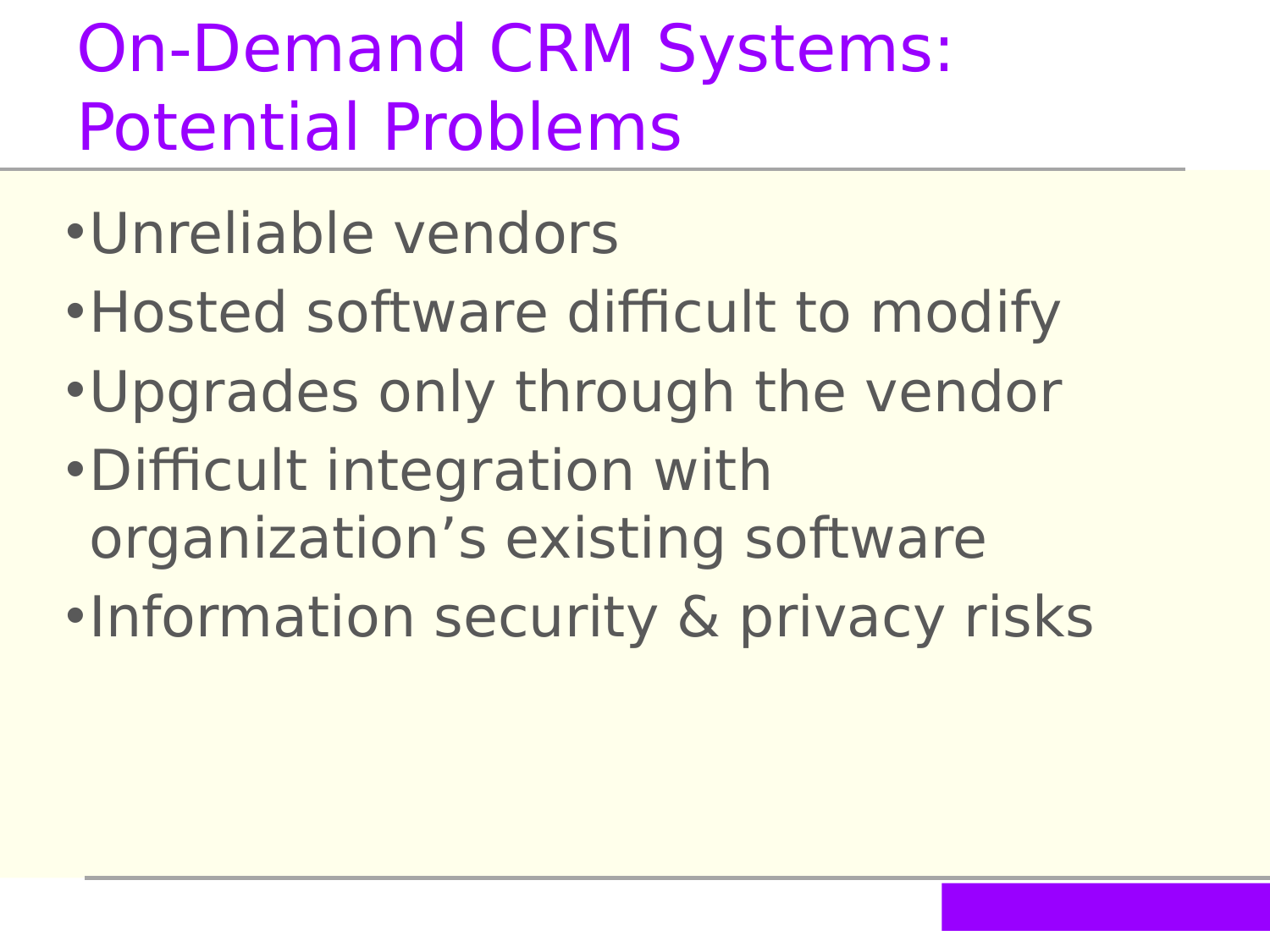

On-Demand CRM Systems: Potential Problems
Unreliable vendors
Hosted software difficult to modify
Upgrades only through the vendor
Difficult integration with organization’s existing software
Information security & privacy risks